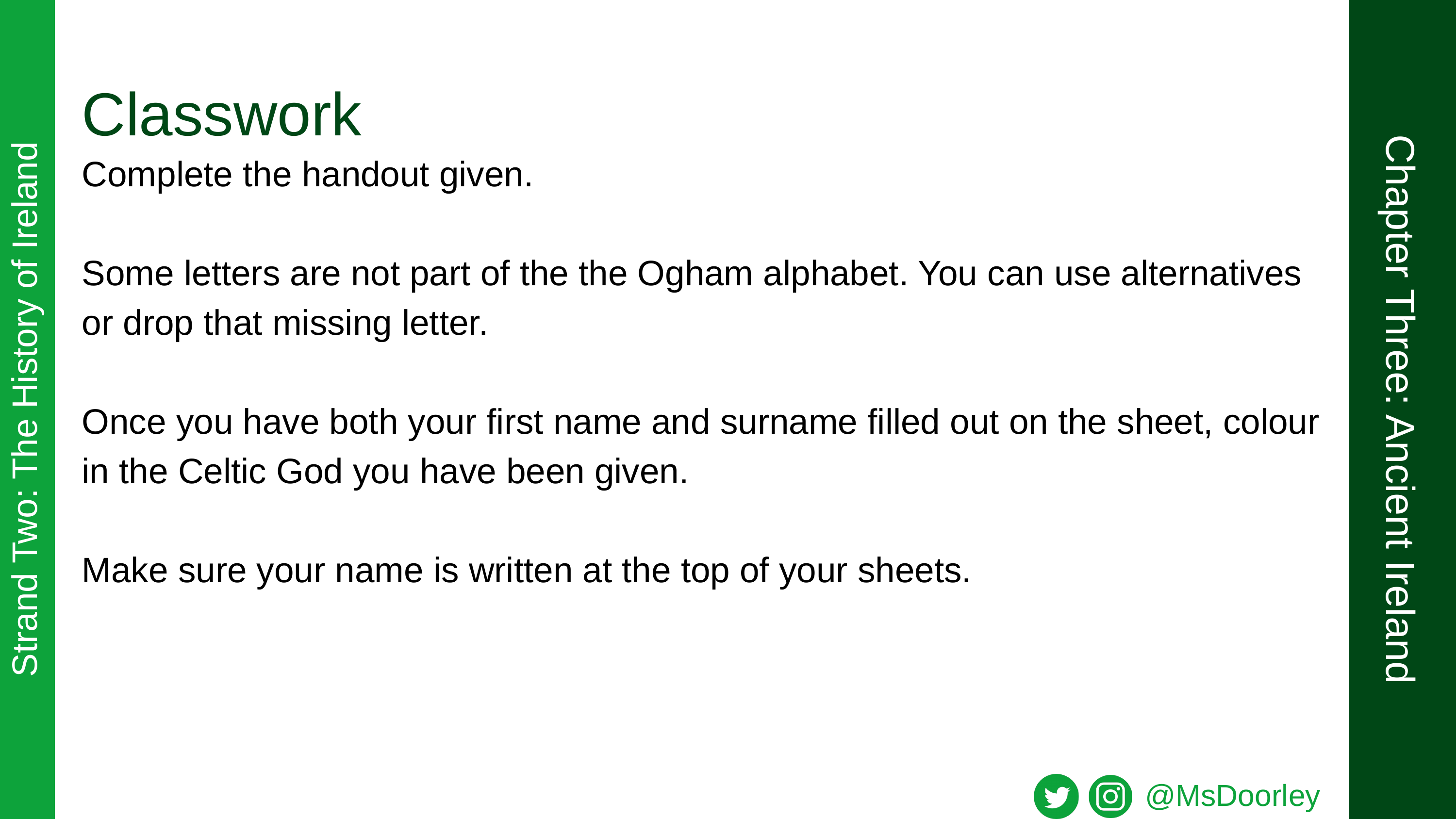

Classwork
Complete the handout given.

Some letters are not part of the the Ogham alphabet. You can use alternatives or drop that missing letter.

Once you have both your first name and surname filled out on the sheet, colour in the Celtic God you have been given.

Make sure your name is written at the top of your sheets.
Chapter Three: Ancient Ireland
Strand Two: The History of Ireland

@MsDoorley